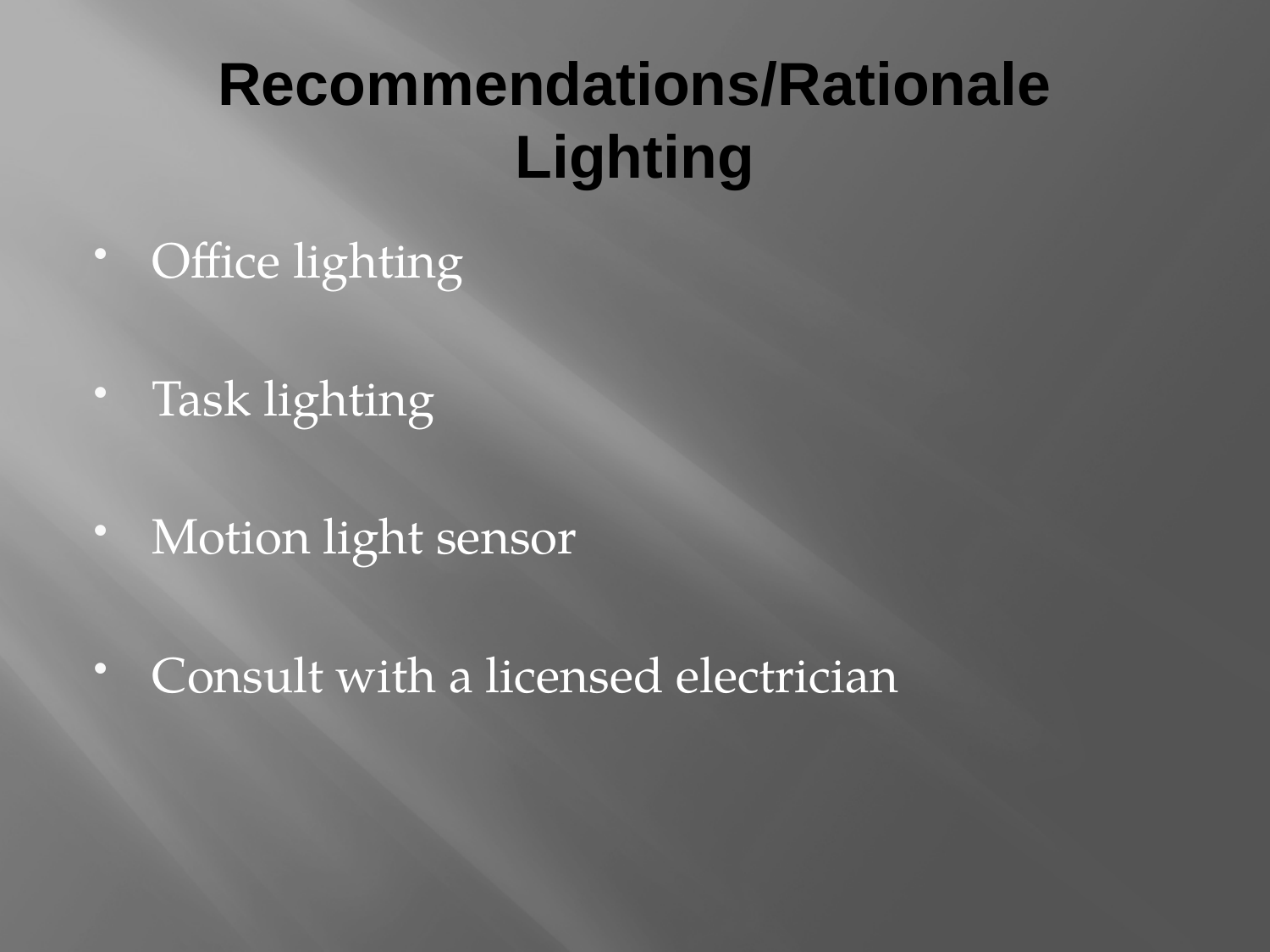

# Recommendations/Rationale Lighting
Office lighting

Task lighting

Motion light sensor

Consult with a licensed electrician